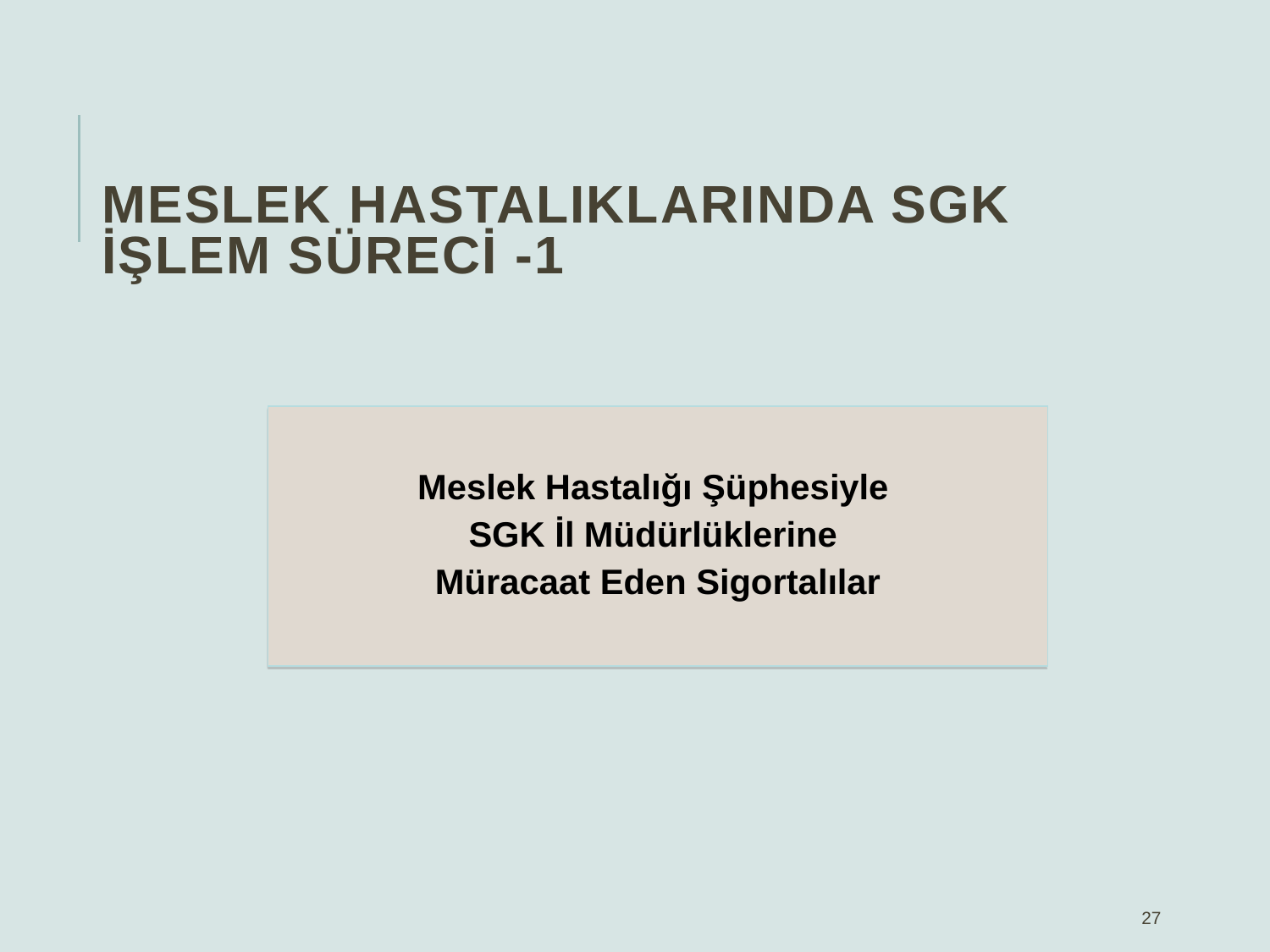

# Meslek Hastalıklarında SGK İşlem Süreci -1

Meslek Hastalığı Şüphesiyle
SGK İl Müdürlüklerine
Müracaat Eden Sigortalılar
27